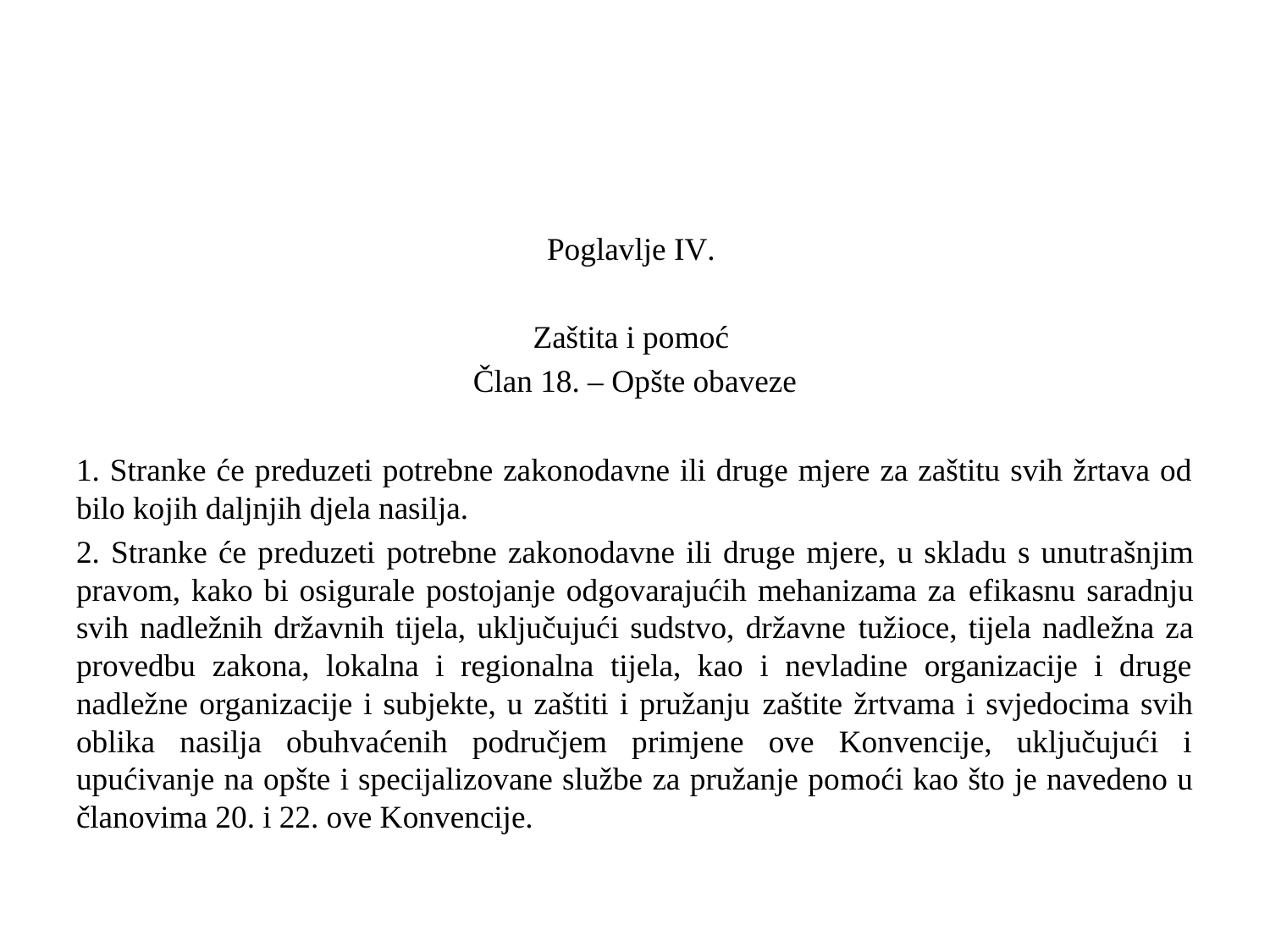

Poglavlje IV.

Zaštita i pomoć
Član 18. – Opšte obaveze

1. Stranke će preduzeti potrebne zakonodavne ili druge mjere za zaštitu svih žrtava od bilo kojih daljnjih djela nasilja.
2. Stranke će preduzeti potrebne zakonodavne ili druge mjere, u skladu s unutrašnjim pravom, kako bi osigurale postojanje odgovarajućih mehanizama za efikasnu saradnju svih nadležnih državnih tijela, uključujući sudstvo, državne tužioce, tijela nadležna za provedbu zakona, lokalna i regionalna tijela, kao i nevladine organizacije i druge nadležne organizacije i subjekte, u zaštiti i pružanju zaštite žrtvama i svjedocima svih oblika nasilja obuhvaćenih područjem primjene ove Konvencije, uključujući i upućivanje na opšte i specijalizovane službe za pružanje pomoći kao što je navedeno u članovima 20. i 22. ove Konvencije.